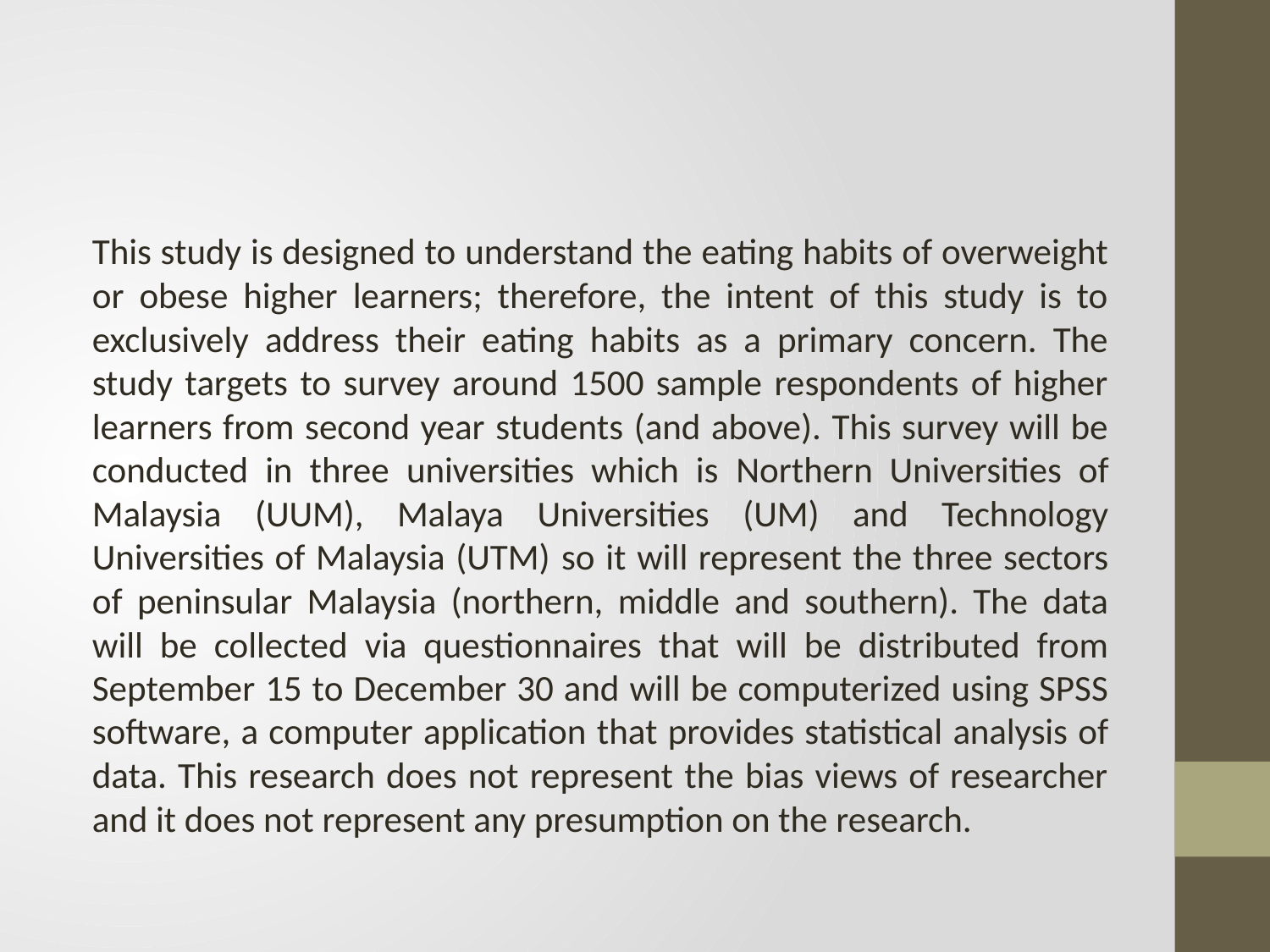

#
	This study is designed to understand the eating habits of overweight or obese higher learners; therefore, the intent of this study is to exclusively address their eating habits as a primary concern. The study targets to survey around 1500 sample respondents of higher learners from second year students (and above). This survey will be conducted in three universities which is Northern Universities of Malaysia (UUM), Malaya Universities (UM) and Technology Universities of Malaysia (UTM) so it will represent the three sectors of peninsular Malaysia (northern, middle and southern). The data will be collected via questionnaires that will be distributed from September 15 to December 30 and will be computerized using SPSS software, a computer application that provides statistical analysis of data. This research does not represent the bias views of researcher and it does not represent any presumption on the research.